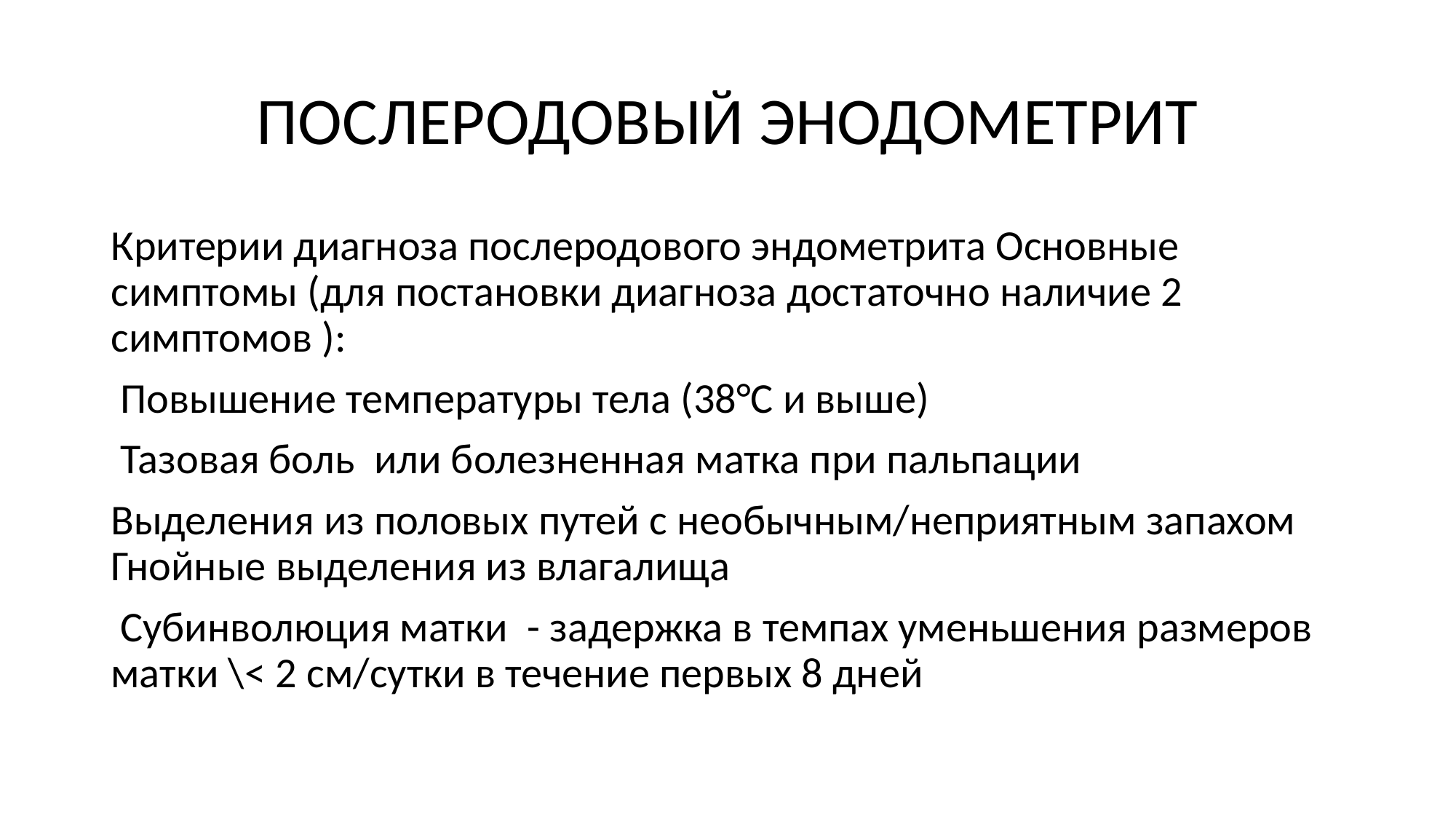

# ПОСЛЕРОДОВЫЙ ЭНОДОМЕТРИТ
Критерии диагноза послеродового эндометрита Основные симптомы (для постановки диагноза достаточно наличие 2 симптомов ):
 Повышение температуры тела (38°С и выше)
 Тазовая боль  или болезненная матка при пальпации
Выделения из половых путей с необычным/неприятным запахом  Гнойные выделения из влагалища
 Субинволюция матки  - задержка в темпах уменьшения размеров матки \< 2 см/сутки в течение первых 8 дней